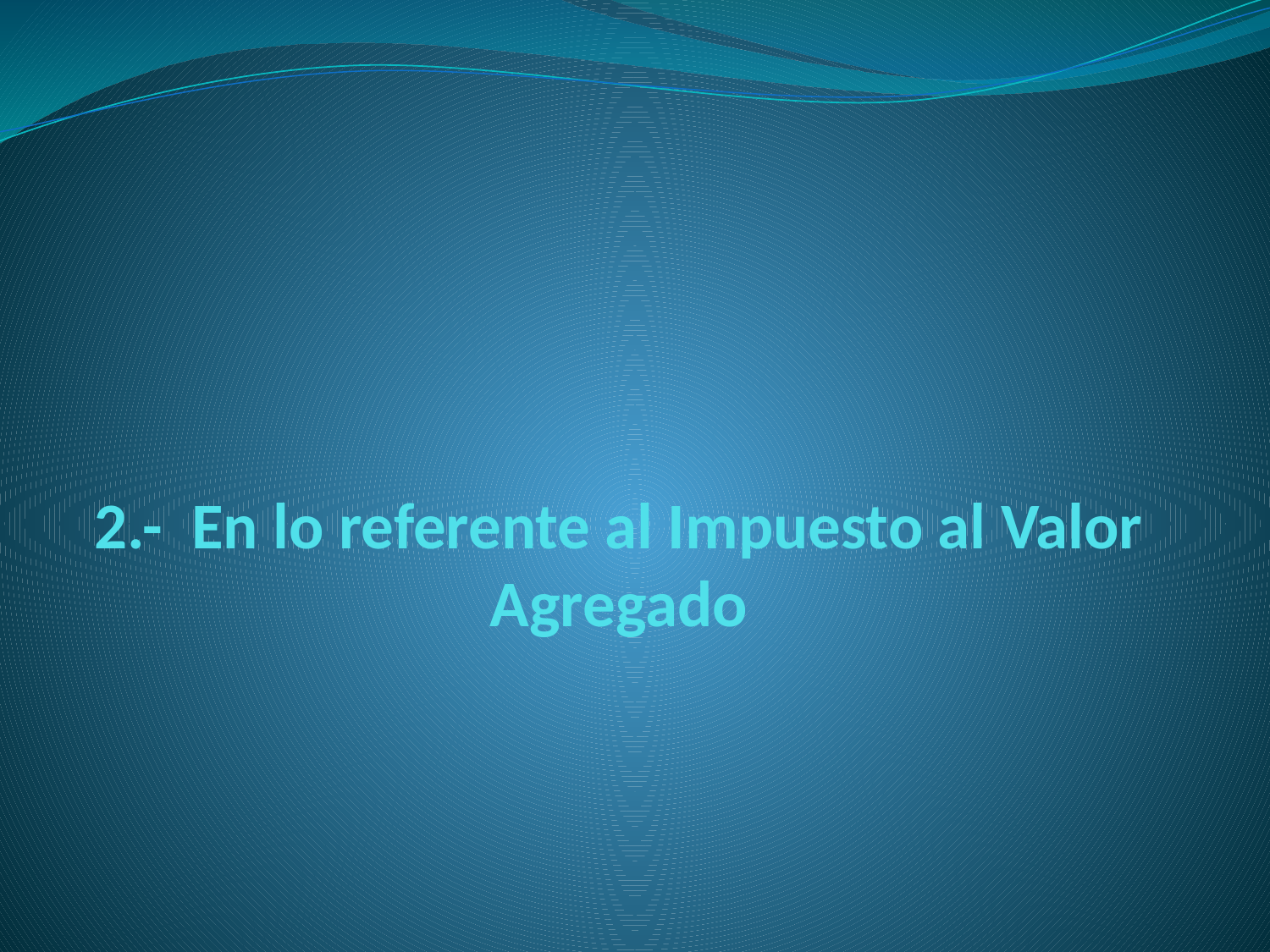

# 2.-  En lo referente al Impuesto al Valor Agregado